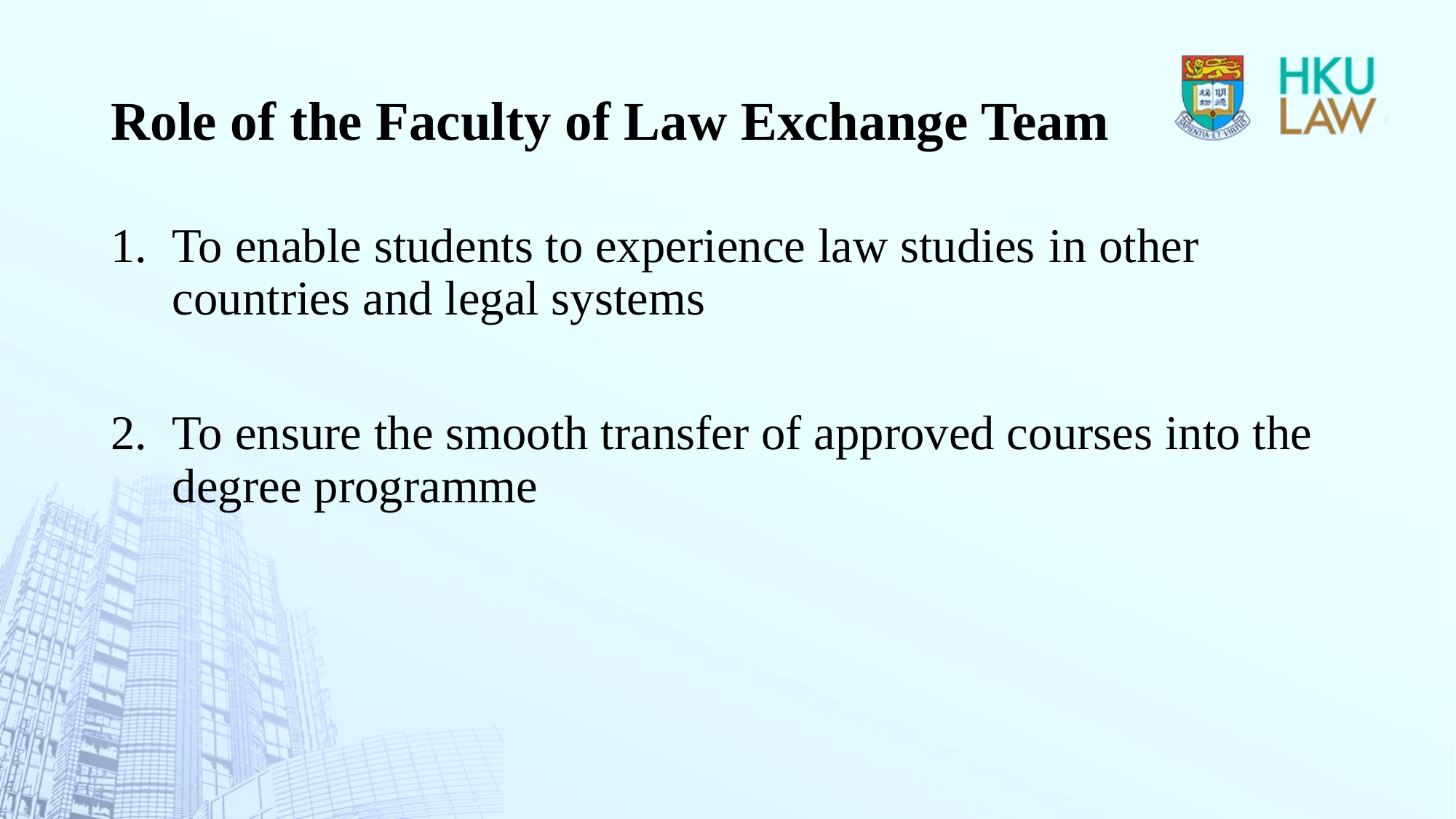

# Role of the Faculty of Law Exchange Team
To enable students to experience law studies in other countries and legal systems

To ensure the smooth transfer of approved courses into the degree programme